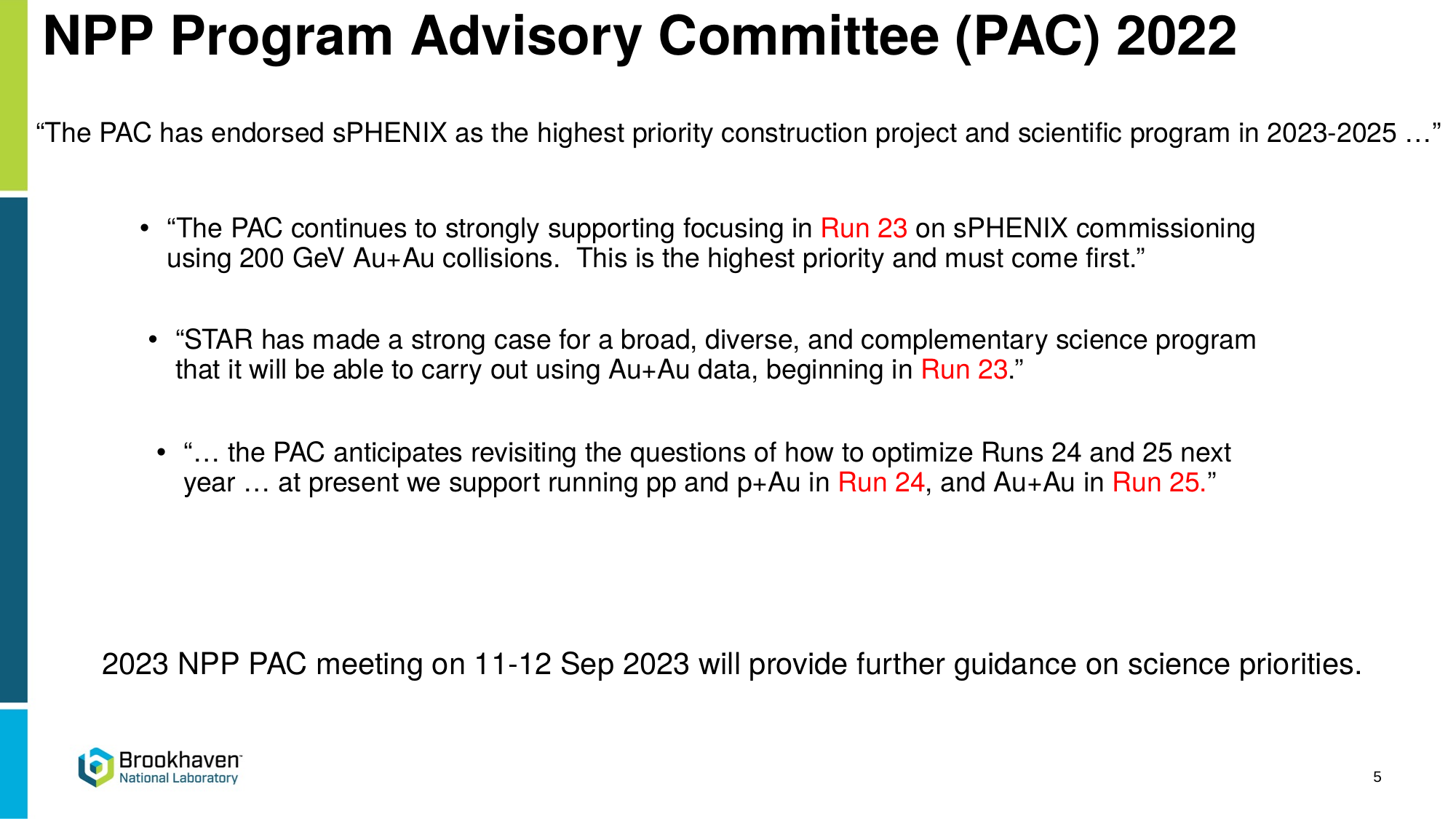

NPP Program Advisory Committee (PAC) 2022

“The PAC has endorsed sPHENIX as the highest priority construction project and scientific program in 2023-2025 …”
“The PAC continues to strongly supporting focusing in Run 23 on sPHENIX commissioning using 200 GeV Au+Au collisions.  This is the highest priority and must come first.”
“STAR has made a strong case for a broad, diverse, and complementary science program that it will be able to carry out using Au+Au data, beginning in Run 23.”
“… the PAC anticipates revisiting the questions of how to optimize Runs 24 and 25 next year … at present we support running pp and p+Au in Run 24, and Au+Au in Run 25.”
2023 NPP PAC meeting on 11-12 Sep 2023 will provide further guidance on science priorities.
5